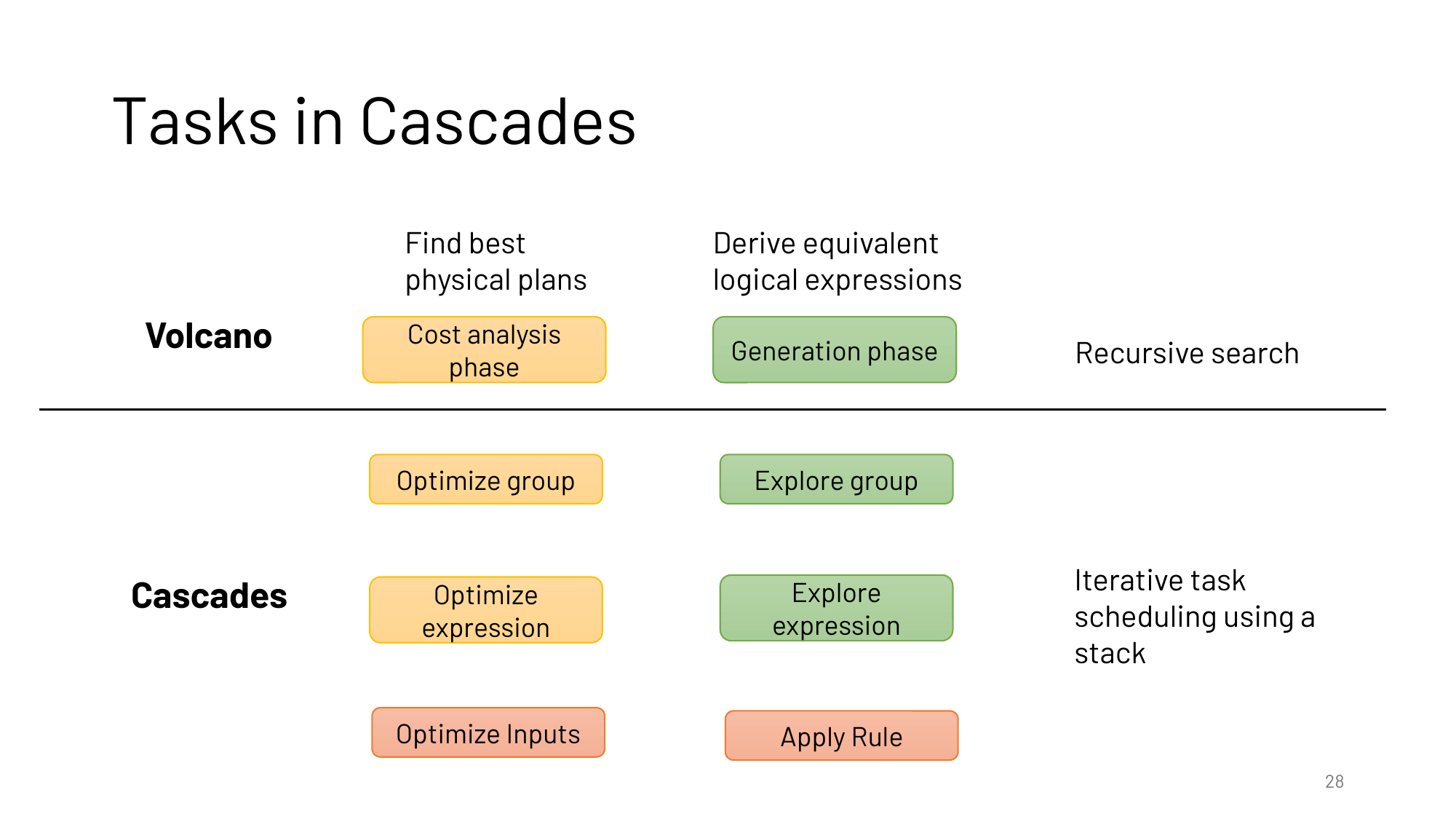

# Tasks in Cascades
Find best physical plans
Derive equivalent logical expressions
Volcano
Cost analysis phase
Generation phase
Recursive search
Optimize group
Explore group
Iterative task scheduling using a stack
Cascades
Explore expression
Optimize expression
Optimize Inputs
Apply Rule
28